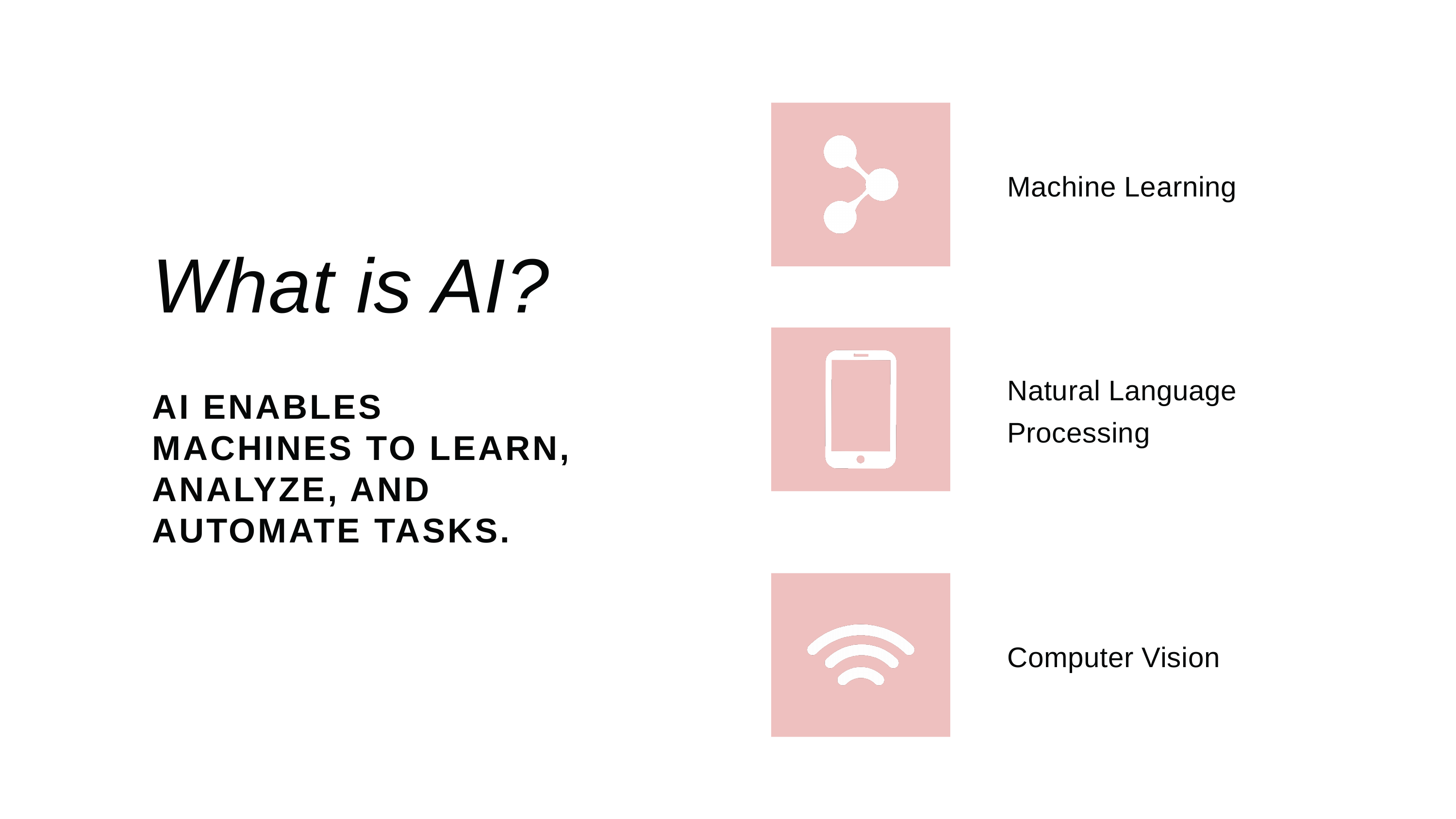

Machine Learning
What is AI?
AI ENABLES MACHINES TO LEARN, ANALYZE, AND AUTOMATE TASKS.

Natural Language Processing

Computer Vision